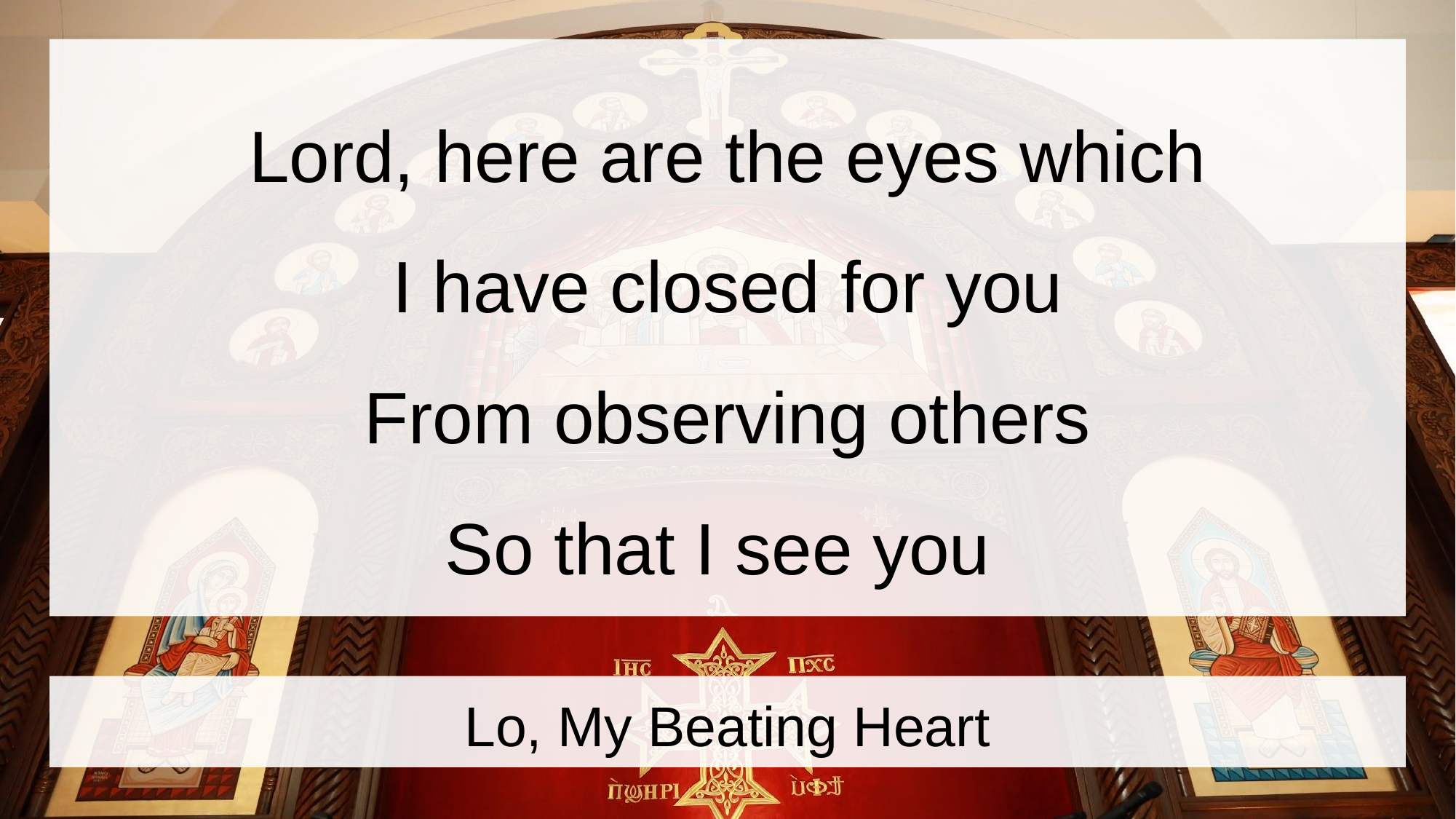

Lord, here are the eyes which
I have closed for you
From observing others
So that I see you
# Lo, My Beating Heart